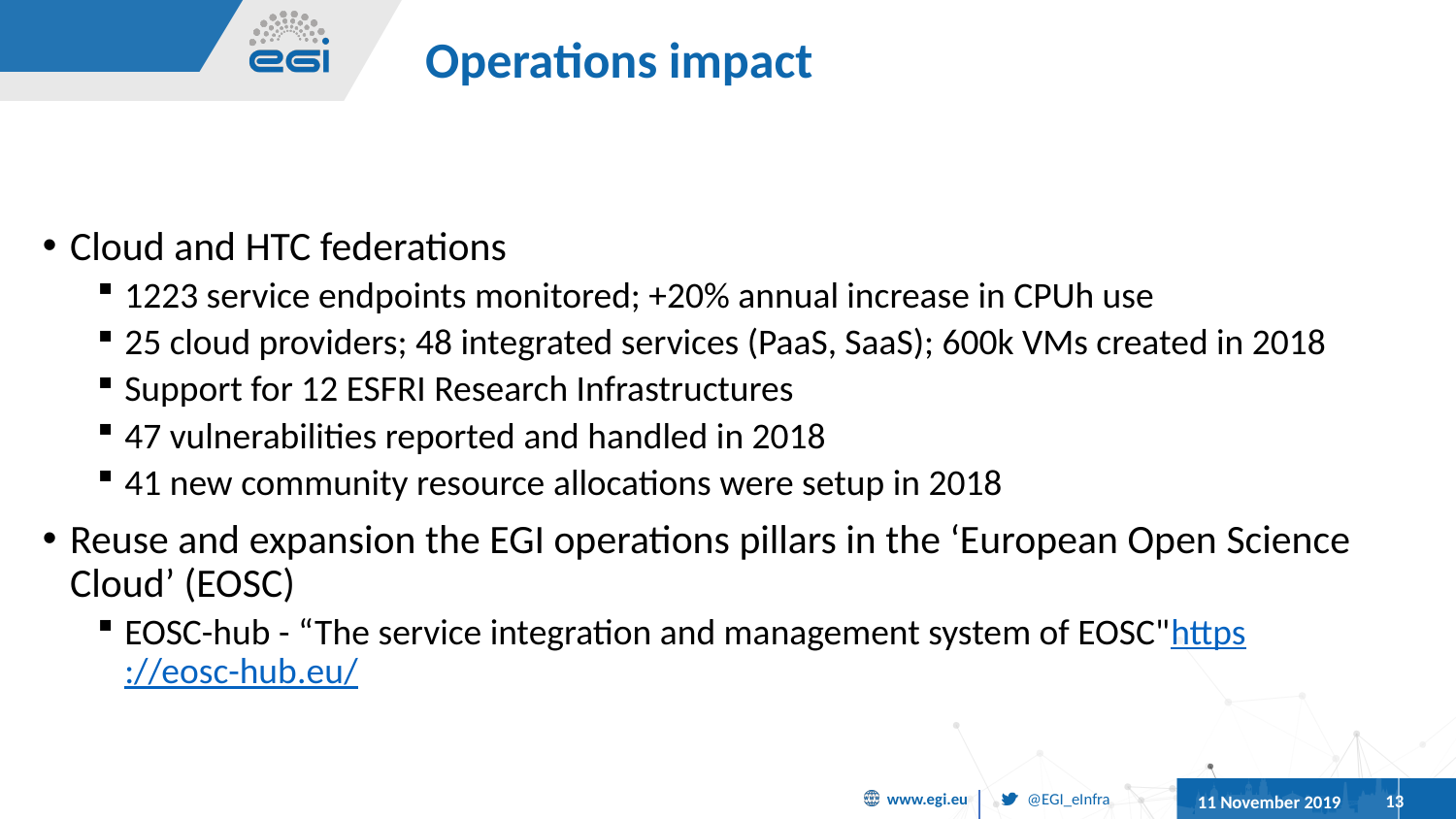

# Operations impact

Cloud and HTC federations
1223 service endpoints monitored; +20% annual increase in CPUh use
25 cloud providers; 48 integrated services (PaaS, SaaS); 600k VMs created in 2018
Support for 12 ESFRI Research Infrastructures
47 vulnerabilities reported and handled in 2018
41 new community resource allocations were setup in 2018
Reuse and expansion the EGI operations pillars in the ‘European Open Science Cloud’ (EOSC)
EOSC-hub - “The service integration and management system of EOSC"https://eosc-hub.eu/